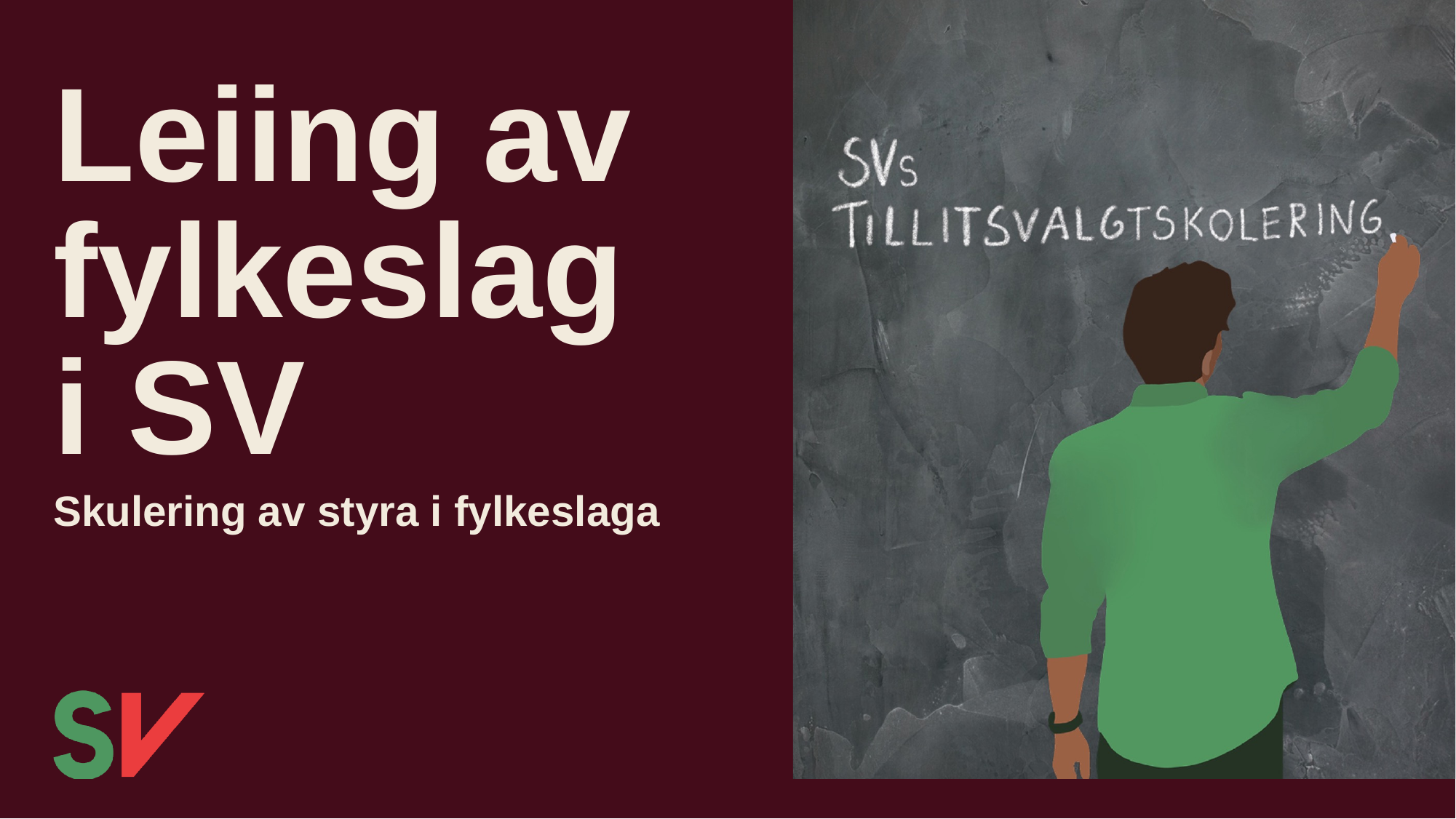

# Leiing av fylkeslag i SV
Skulering av styra i fylkeslaga